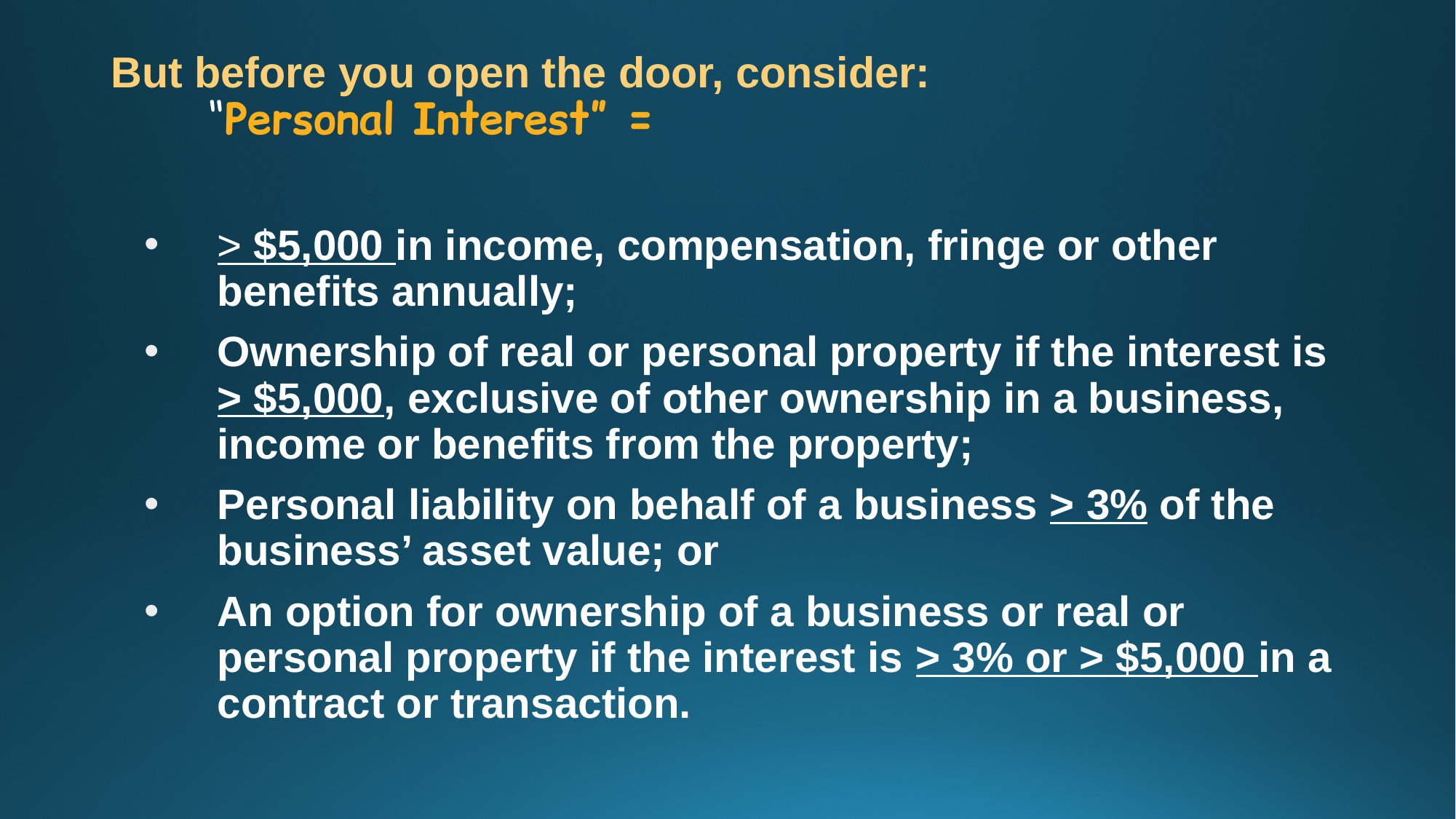

# But before you open the door, consider: “Personal Interest” =
> $5,000 in income, compensation, fringe or other benefits annually;
Ownership of real or personal property if the interest is > $5,000, exclusive of other ownership in a business, income or benefits from the property;
Personal liability on behalf of a business > 3% of the business’ asset value; or
An option for ownership of a business or real or personal property if the interest is > 3% or > $5,000 in a contract or transaction.